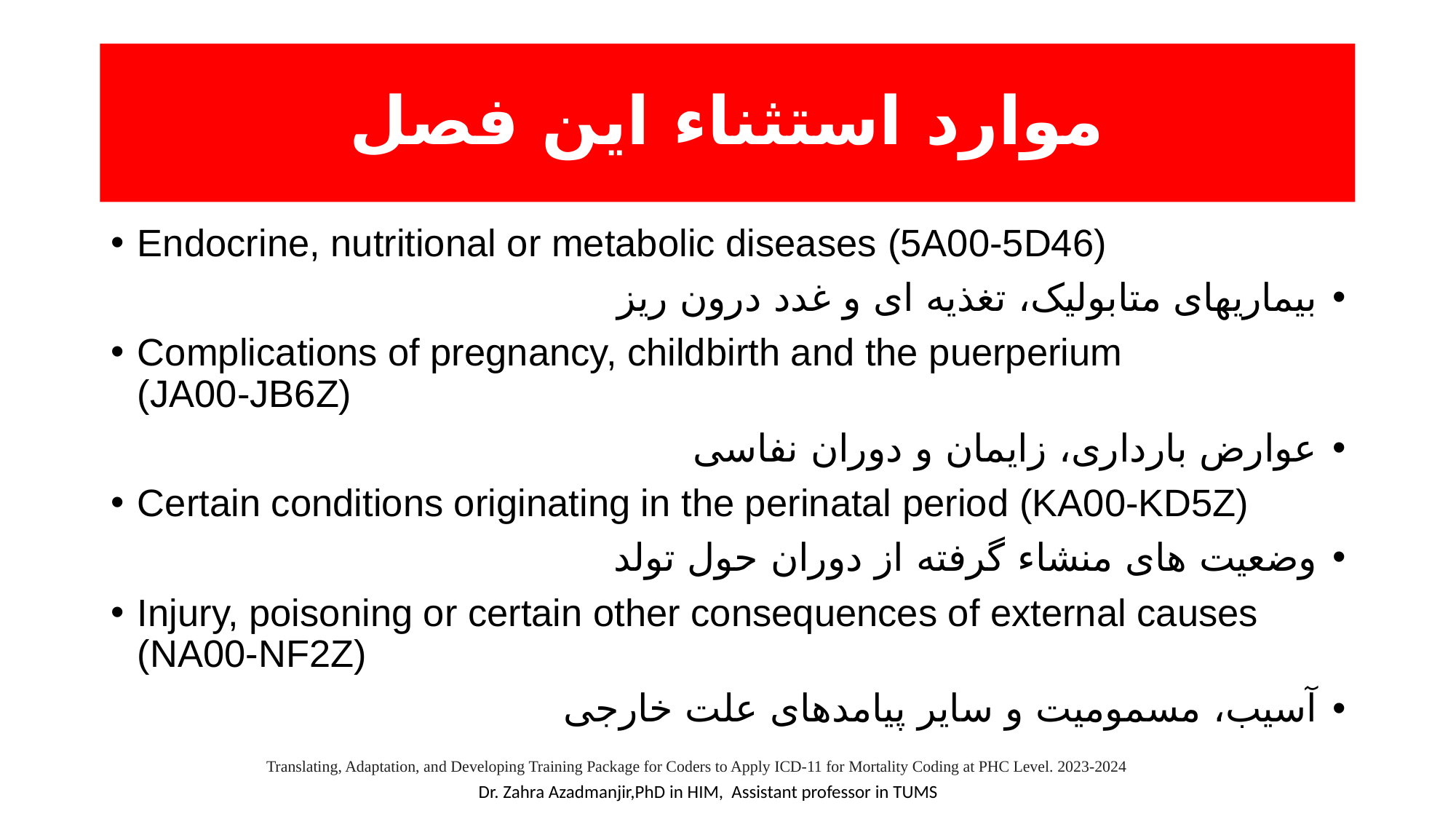

# موارد استثناء این فصل
Endocrine, nutritional or metabolic diseases (5A00-5D46)
بیماریهای متابولیک، تغذیه ای و غدد درون ریز
Complications of pregnancy, childbirth and the puerperium (JA00-JB6Z)
عوارض بارداری، زایمان و دوران نفاسی
Certain conditions originating in the perinatal period (KA00-KD5Z)
وضعیت های منشاء گرفته از دوران حول تولد
Injury, poisoning or certain other consequences of external causes (NA00-NF2Z)
آسیب، مسمومیت و سایر پیامدهای علت خارجی

Translating, Adaptation, and Developing Training Package for Coders to Apply ICD-11 for Mortality Coding at PHC Level. 2023-2024
Dr. Zahra Azadmanjir,PhD in HIM,  Assistant professor in TUMS